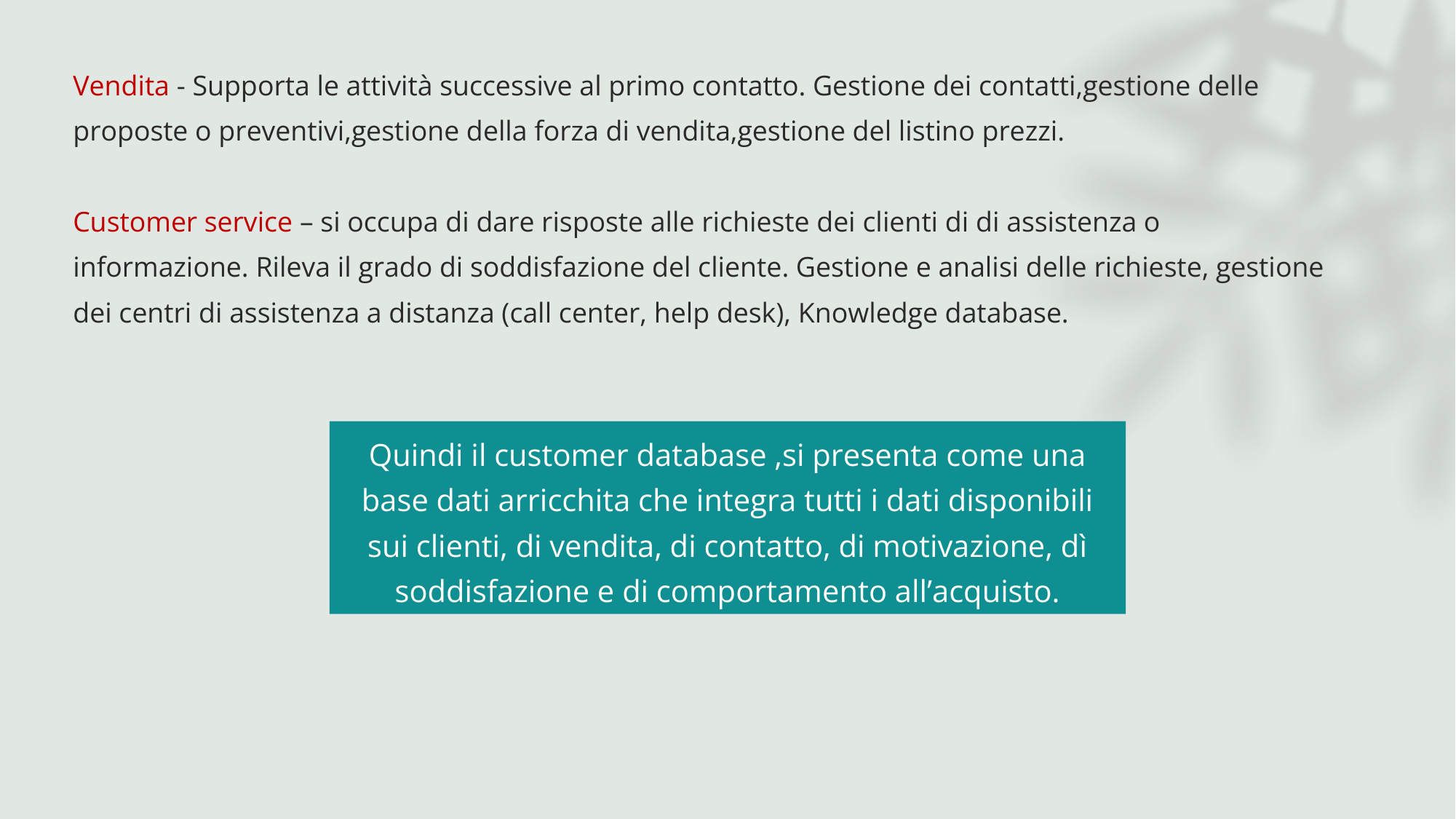

Vendita - Supporta le attività successive al primo contatto. Gestione dei contatti,gestione delle proposte o preventivi,gestione della forza di vendita,gestione del listino prezzi.

Customer service – si occupa di dare risposte alle richieste dei clienti di di assistenza o informazione. Rileva il grado di soddisfazione del cliente. Gestione e analisi delle richieste, gestione dei centri di assistenza a distanza (call center, help desk), Knowledge database.

Quindi il customer database ,si presenta come una base dati arricchita che integra tutti i dati disponibili sui clienti, di vendita, di contatto, di motivazione, dì soddisfazione e di comportamento all’acquisto.